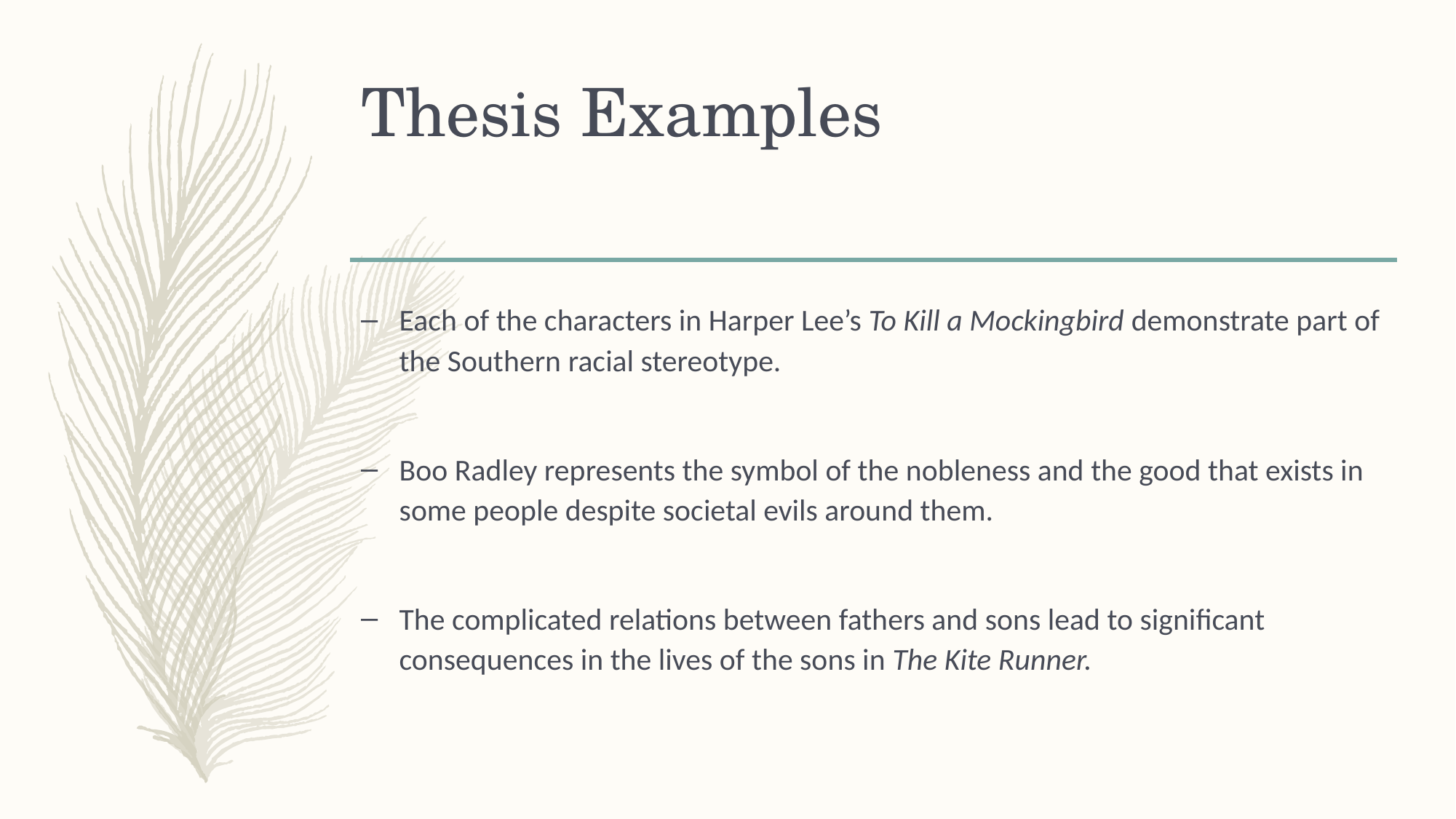

# Thesis Examples
Each of the characters in Harper Lee’s To Kill a Mockingbird demonstrate part of the Southern racial stereotype.

Boo Radley represents the symbol of the nobleness and the good that exists in some people despite societal evils around them.

The complicated relations between fathers and sons lead to significant consequences in the lives of the sons in The Kite Runner.